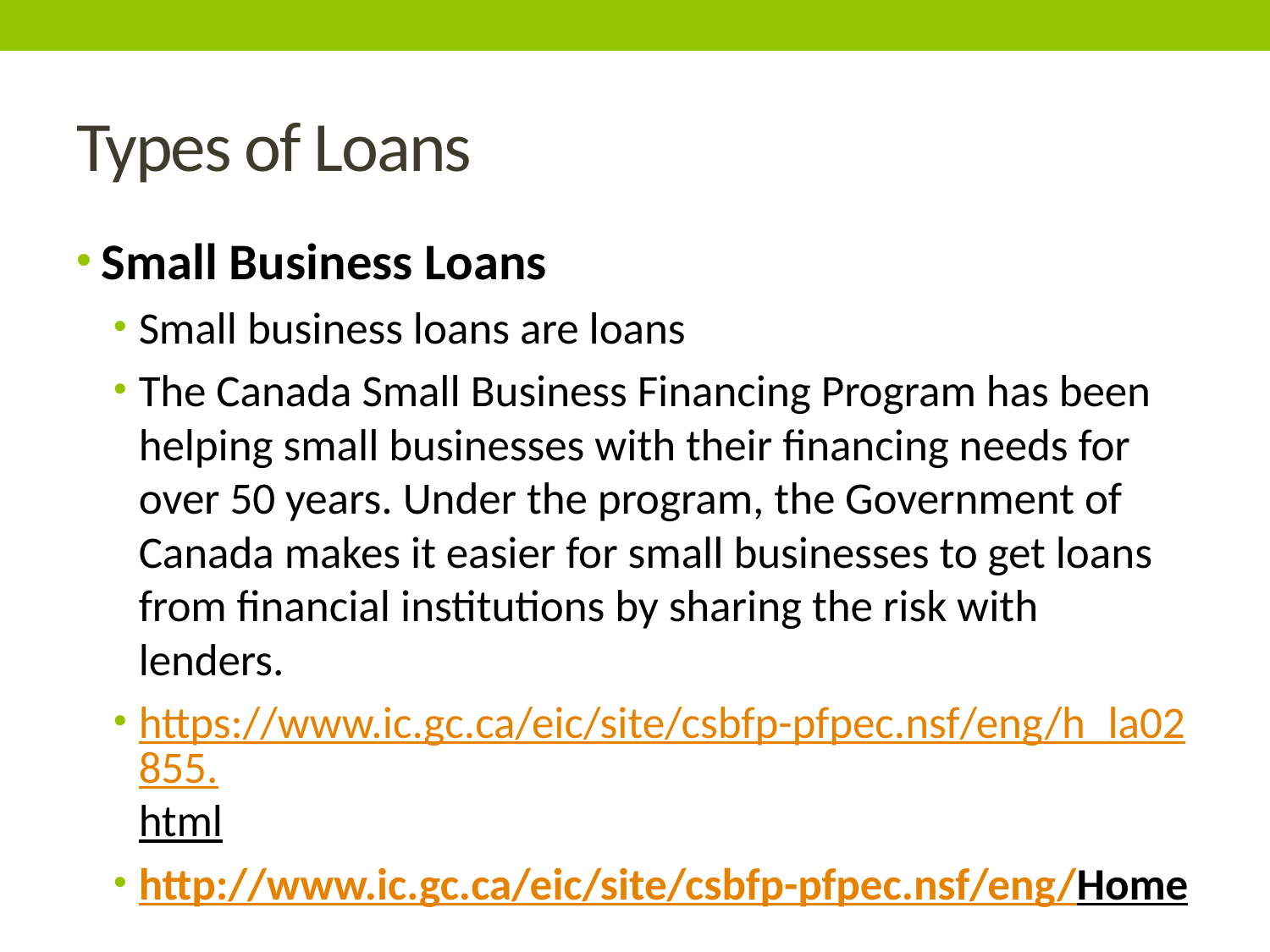

# Types of Loans
Small Business Loans
Small business loans are loans
The Canada Small Business Financing Program has been helping small businesses with their financing needs for over 50 years. Under the program, the Government of Canada makes it easier for small businesses to get loans from financial institutions by sharing the risk with lenders.
https://www.ic.gc.ca/eic/site/csbfp-pfpec.nsf/eng/h_la02855.html
http://www.ic.gc.ca/eic/site/csbfp-pfpec.nsf/eng/Home